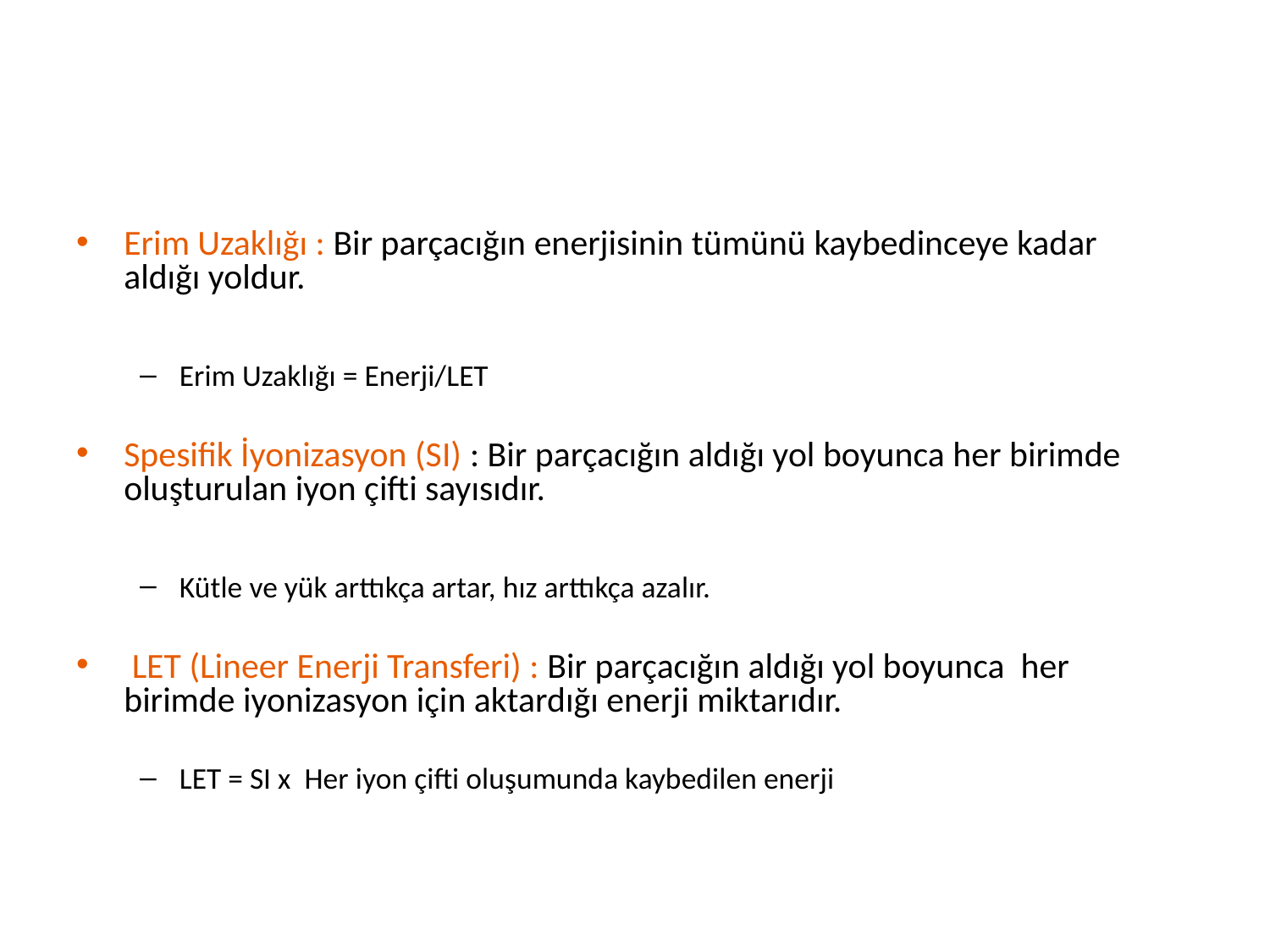

Erim Uzaklığı : Bir parçacığın enerjisinin tümünü kaybedinceye kadar aldığı yoldur.

Erim Uzaklığı = Enerji/LET

Spesifik İyonizasyon (SI) : Bir parçacığın aldığı yol boyunca her birimde oluşturulan iyon çifti sayısıdır.

Kütle ve yük arttıkça artar, hız arttıkça azalır.

 LET (Lineer Enerji Transferi) : Bir parçacığın aldığı yol boyunca  her birimde iyonizasyon için aktardığı enerji miktarıdır.

LET = SI x  Her iyon çifti oluşumunda kaybedilen enerji